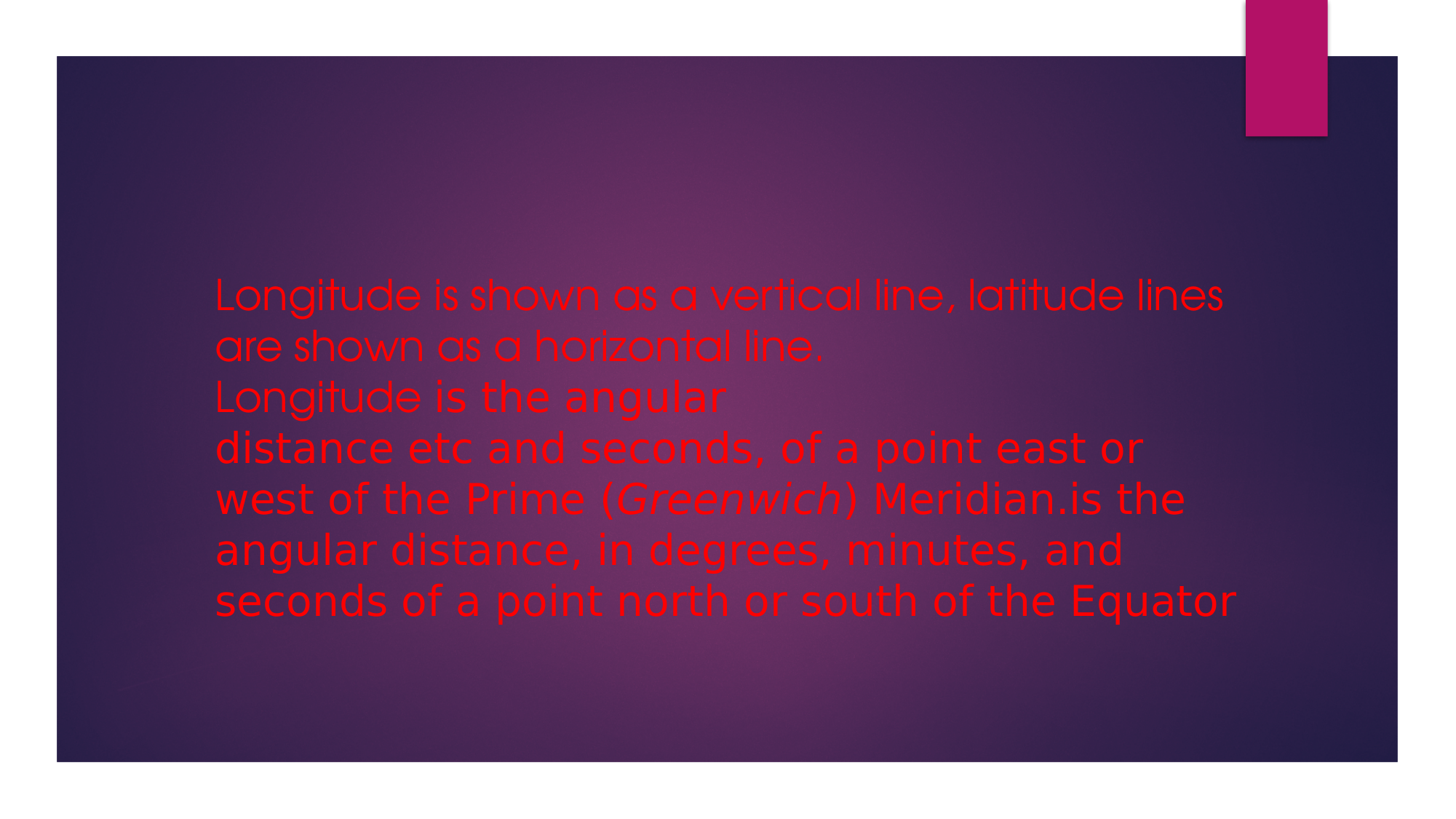

# Longitude is shown as a vertical line, latitude lines are shown as a horizontal line. Longitude is the angular distance etc and seconds, of a point east or west of the Prime (Greenwich) Meridian.is the angular distance, in degrees, minutes, and seconds of a point north or south of the Equator